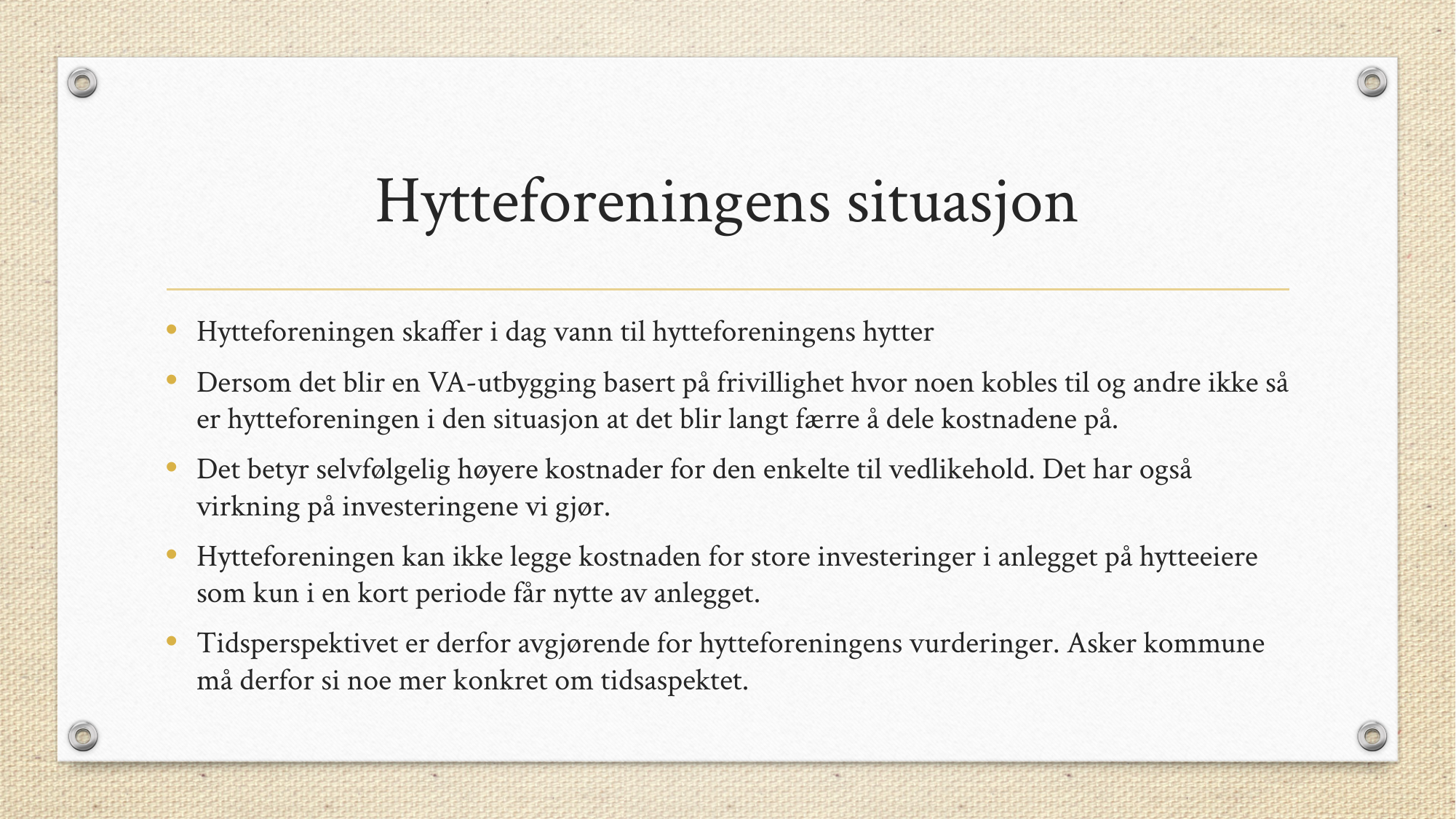

# Hytteforeningens situasjon
Hytteforeningen skaffer i dag vann til hytteforeningens hytter
Dersom det blir en VA-utbygging basert på frivillighet hvor noen kobles til og andre ikke så er hytteforeningen i den situasjon at det blir langt færre å dele kostnadene på.
Det betyr selvfølgelig høyere kostnader for den enkelte til vedlikehold. Det har også virkning på investeringene vi gjør.
Hytteforeningen kan ikke legge kostnaden for store investeringer i anlegget på hytteeiere som kun i en kort periode får nytte av anlegget.
Tidsperspektivet er derfor avgjørende for hytteforeningens vurderinger. Asker kommune må derfor si noe mer konkret om tidsaspektet.